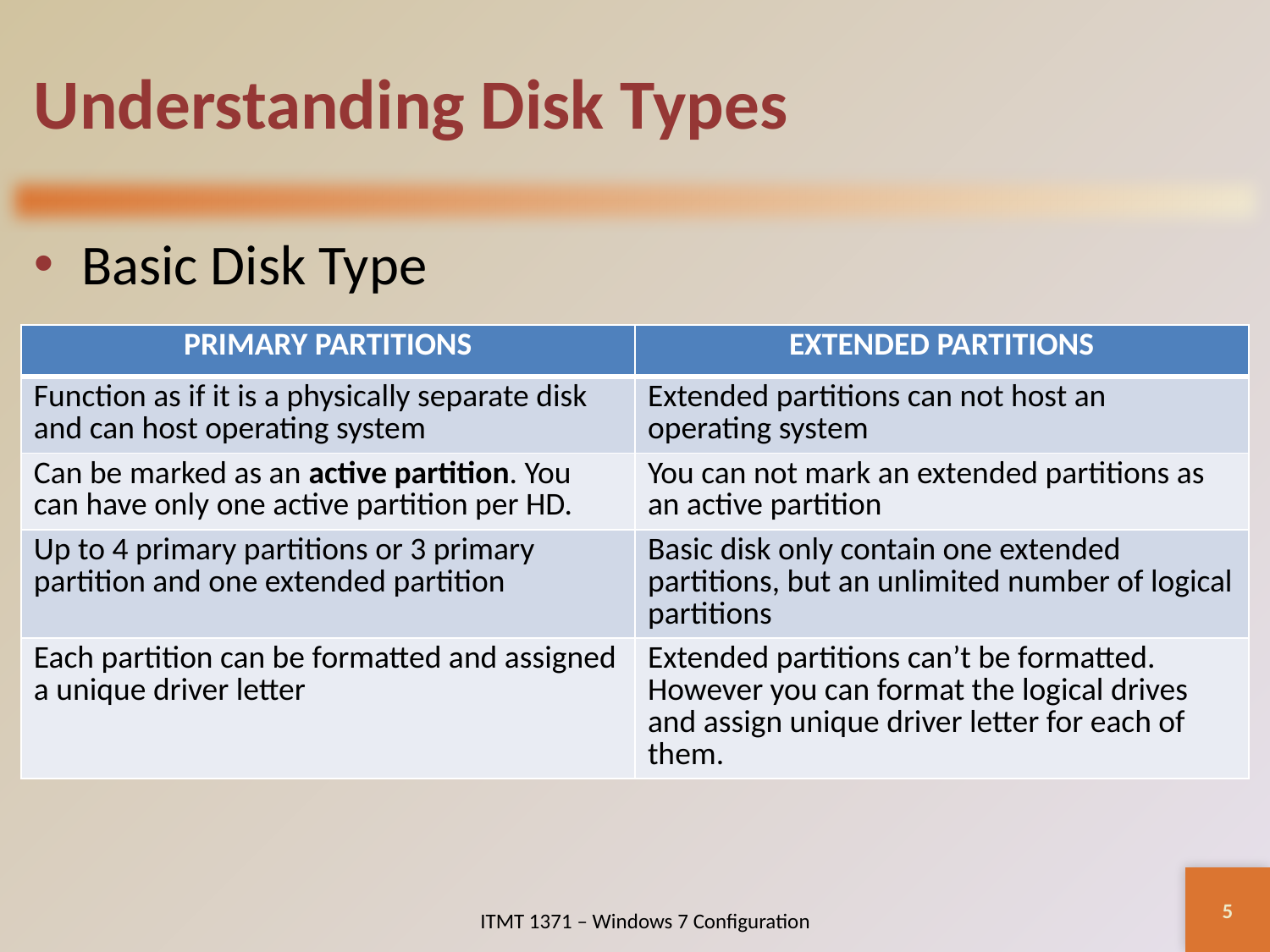

# Understanding Disk Types
Basic Disk Type

| PRIMARY PARTITIONS | EXTENDED PARTITIONS |
| --- | --- |
| Function as if it is a physically separate disk and can host operating system | Extended partitions can not host an operating system |
| Can be marked as an active partition. You can have only one active partition per HD. | You can not mark an extended partitions as an active partition |
| Up to 4 primary partitions or 3 primary partition and one extended partition | Basic disk only contain one extended partitions, but an unlimited number of logical partitions |
| Each partition can be formatted and assigned a unique driver letter | Extended partitions can’t be formatted. However you can format the logical drives and assign unique driver letter for each of them. |
5
ITMT 1371 – Windows 7 Configuration